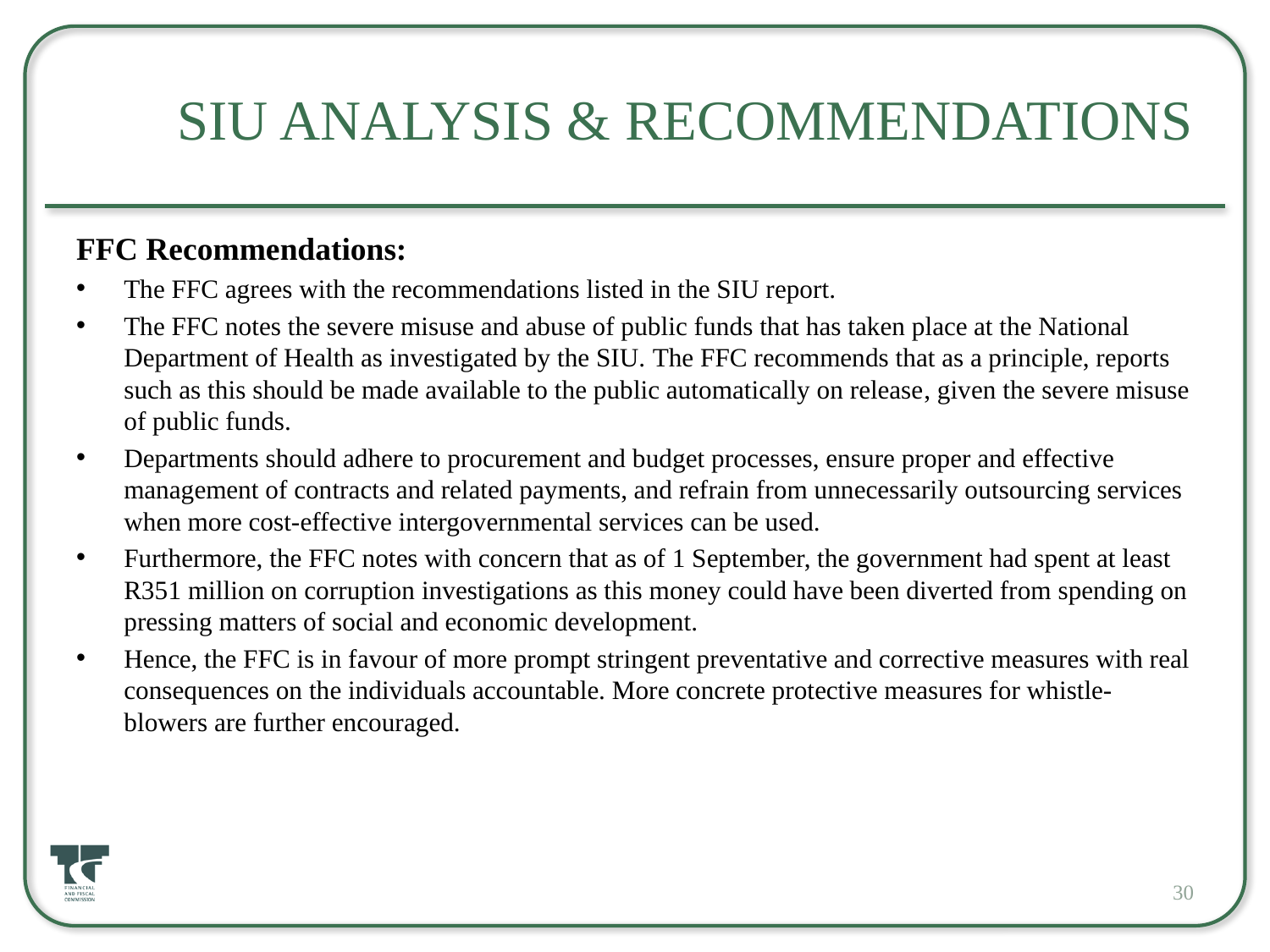

# SIU Analysis & Recommendations
FFC Recommendations:
The FFC agrees with the recommendations listed in the SIU report.
The FFC notes the severe misuse and abuse of public funds that has taken place at the National Department of Health as investigated by the SIU. The FFC recommends that as a principle, reports such as this should be made available to the public automatically on release, given the severe misuse of public funds.
Departments should adhere to procurement and budget processes, ensure proper and effective management of contracts and related payments, and refrain from unnecessarily outsourcing services when more cost-effective intergovernmental services can be used.
Furthermore, the FFC notes with concern that as of 1 September, the government had spent at least R351 million on corruption investigations as this money could have been diverted from spending on pressing matters of social and economic development.
Hence, the FFC is in favour of more prompt stringent preventative and corrective measures with real consequences on the individuals accountable. More concrete protective measures for whistle-blowers are further encouraged.
30